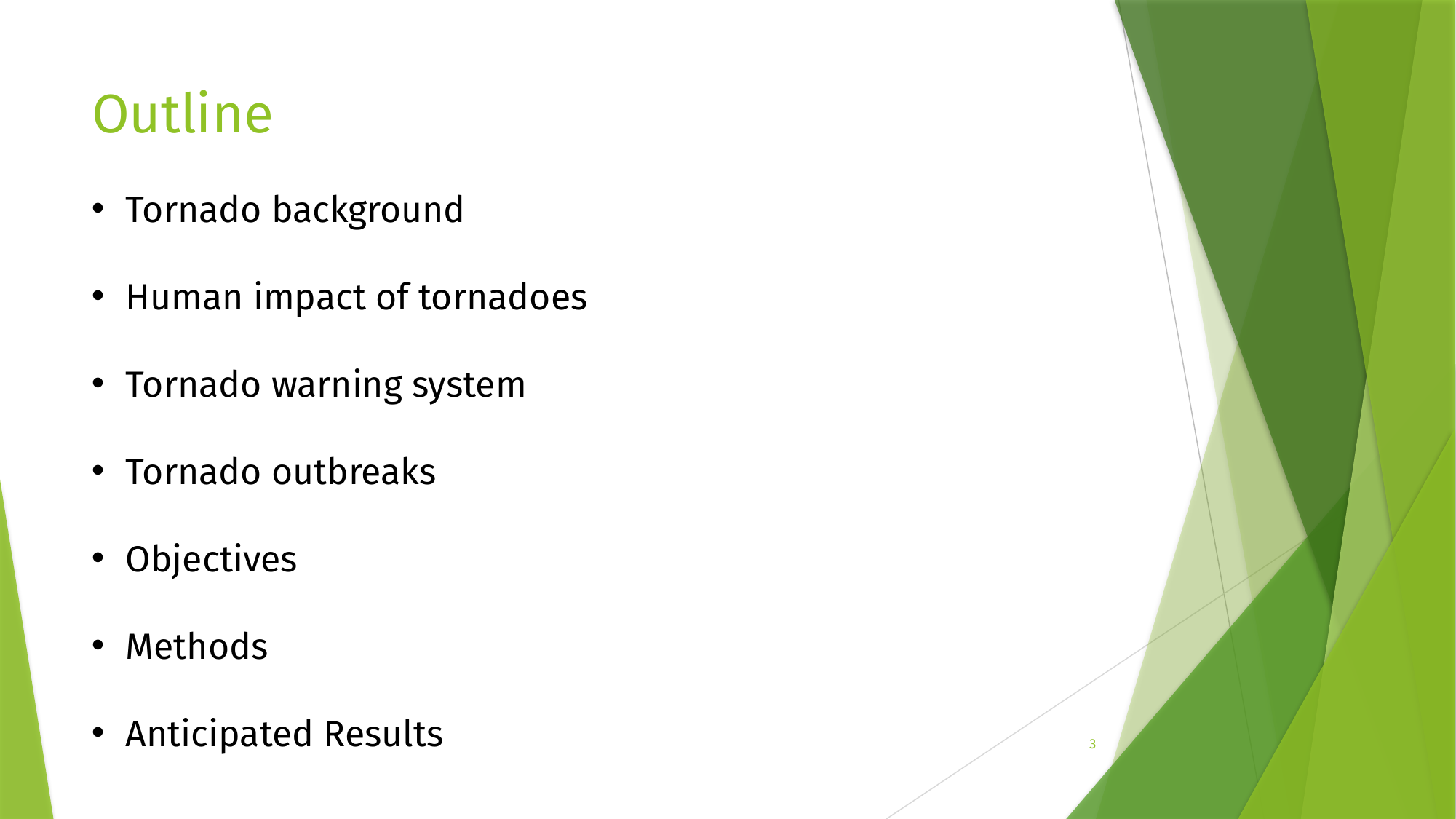

# Outline
Tornado background

Human impact of tornadoes

Tornado warning system

Tornado outbreaks

Objectives

Methods

Anticipated Results
3